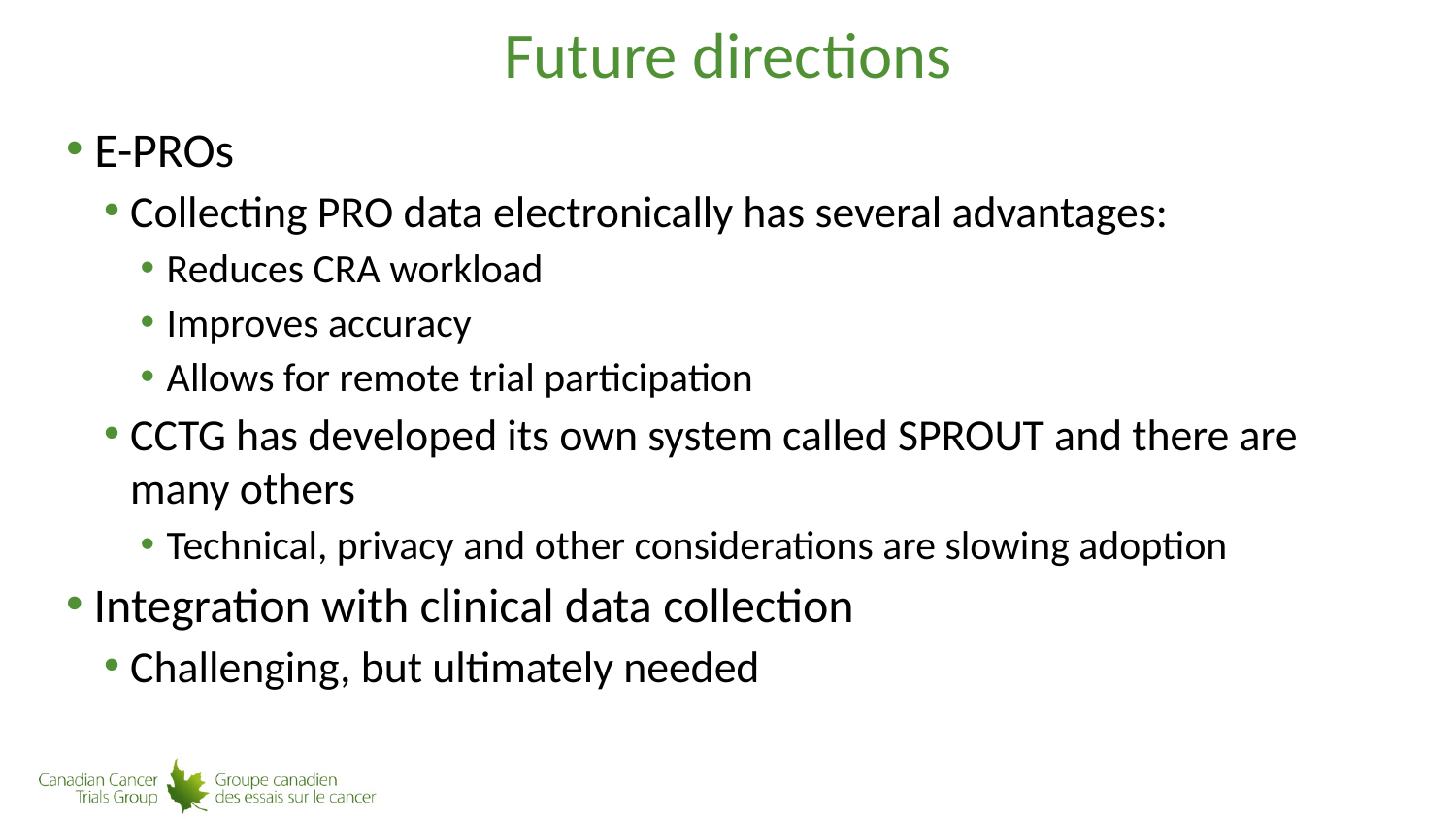

# Future directions
E-PROs
Collecting PRO data electronically has several advantages:
Reduces CRA workload
Improves accuracy
Allows for remote trial participation
CCTG has developed its own system called SPROUT and there are many others
Technical, privacy and other considerations are slowing adoption
Integration with clinical data collection
Challenging, but ultimately needed
47